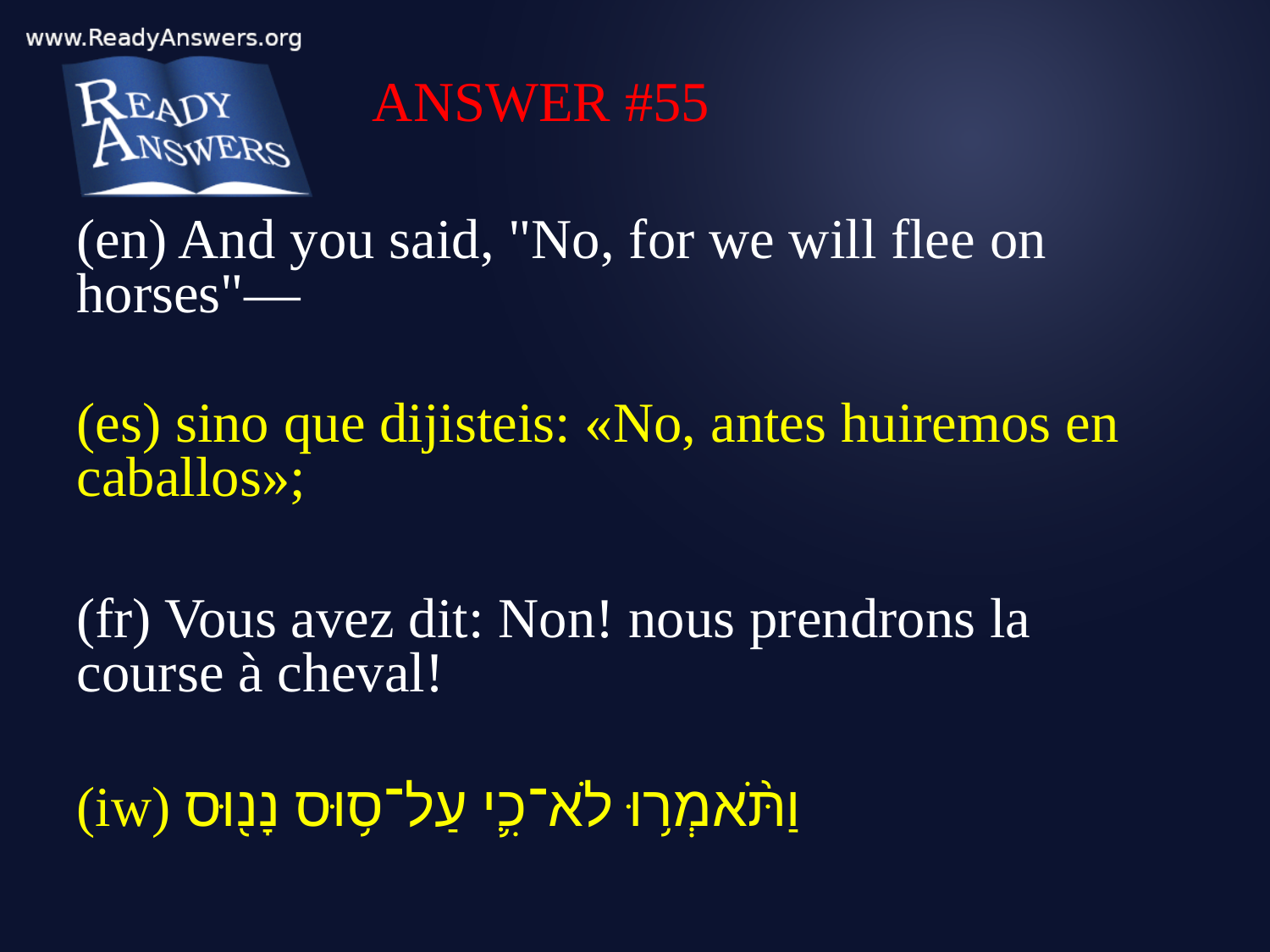

ANSWER #55
(en) And you said, "No, for we will flee on horses"—
(es) sino que dijisteis: «No, antes huiremos en caballos»;
(fr) Vous avez dit: Non! nous prendrons la course à cheval!
(iw) וַתֹּ֨אמְר֥וּ לֹא־כִ֛י עַל־ס֥וּס נָנ֖וּס